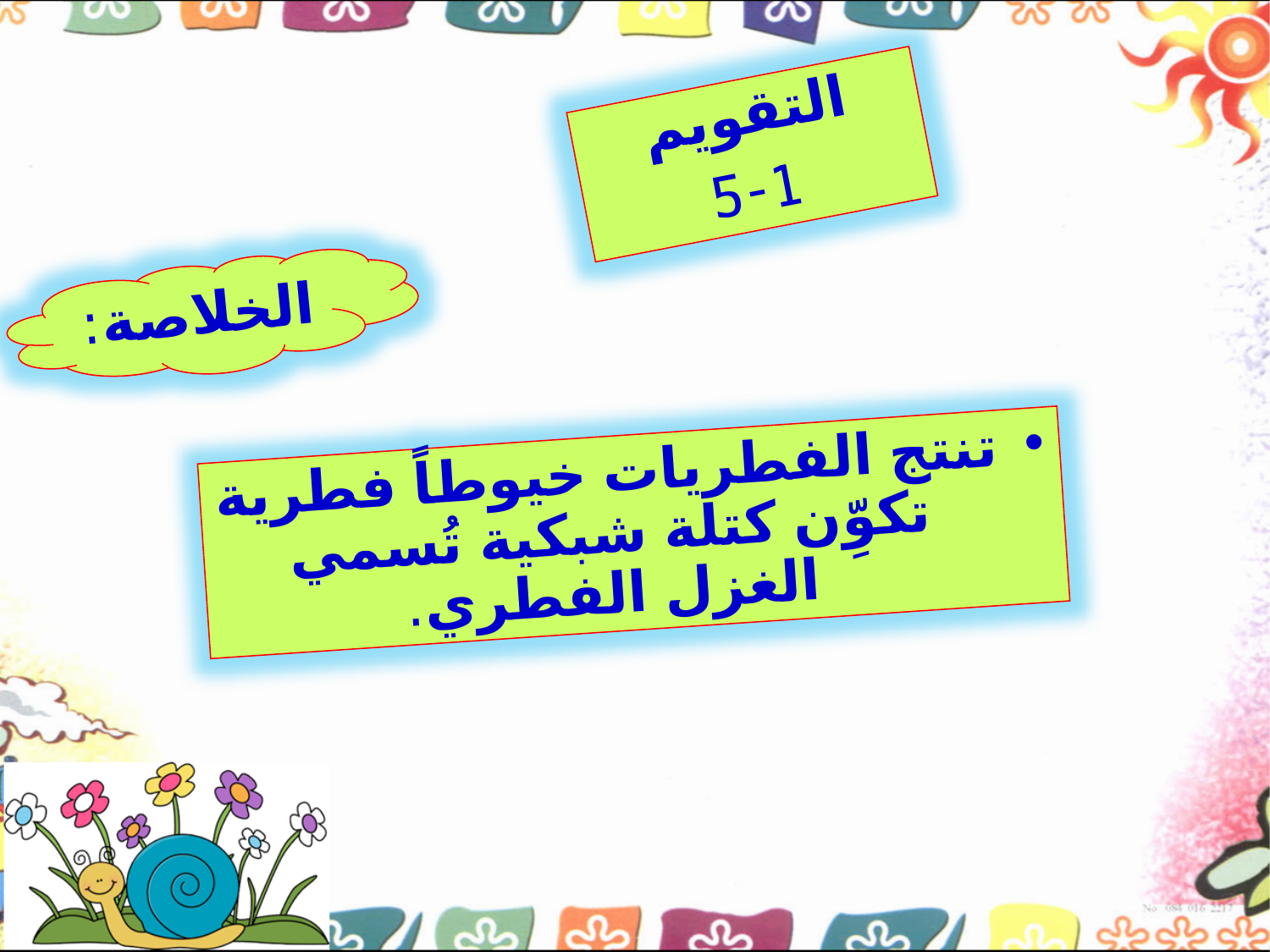

التقويم
5-1
الخلاصة:
تنتج الفطريات خيوطاً فطرية تكوِّن كتلة شبكية تُسمي الغزل الفطري.